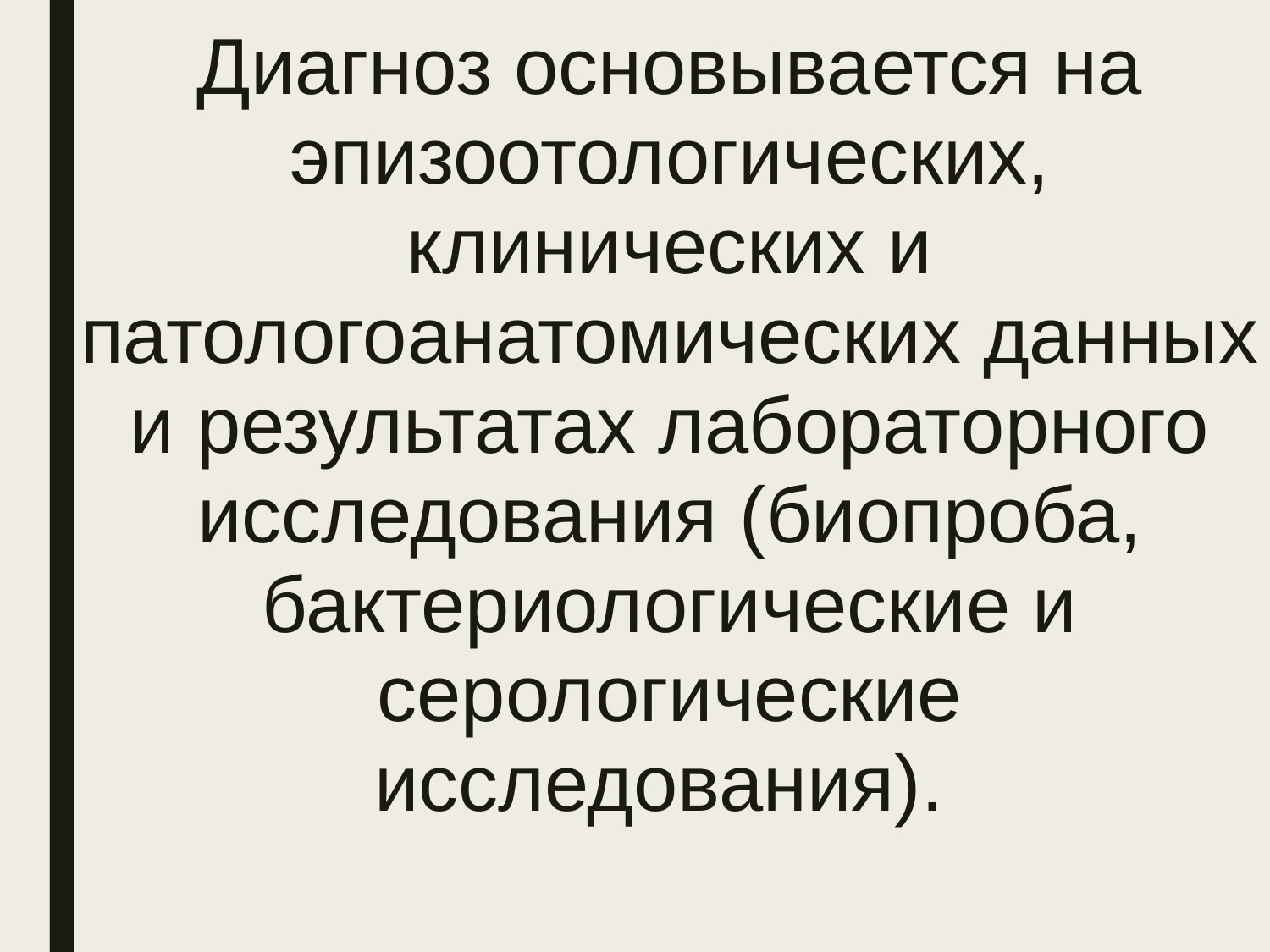

Диагноз основывается на эпизоотологических, клинических и патологоанатомических данных и результатах лабораторного исследования (биопроба, бактериологические и серологические исследования).